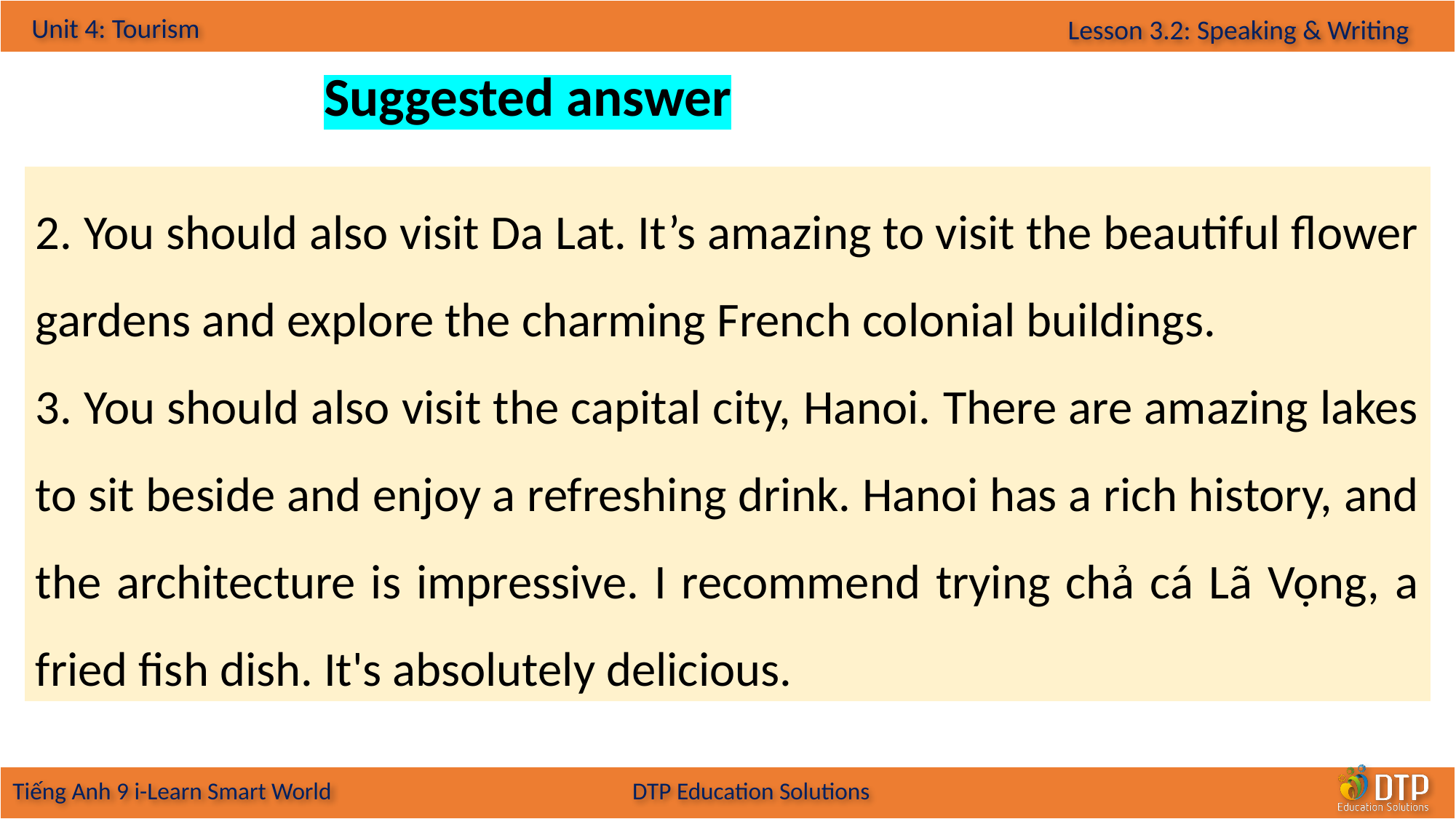

Suggested answer
2. You should also visit Da Lat. It’s amazing to visit the beautiful flower gardens and explore the charming French colonial buildings.
3. You should also visit the capital city, Hanoi. There are amazing lakes to sit beside and enjoy a refreshing drink. Hanoi has a rich history, and the architecture is impressive. I recommend trying chả cá Lã Vọng, a fried fish dish. It's absolutely delicious.